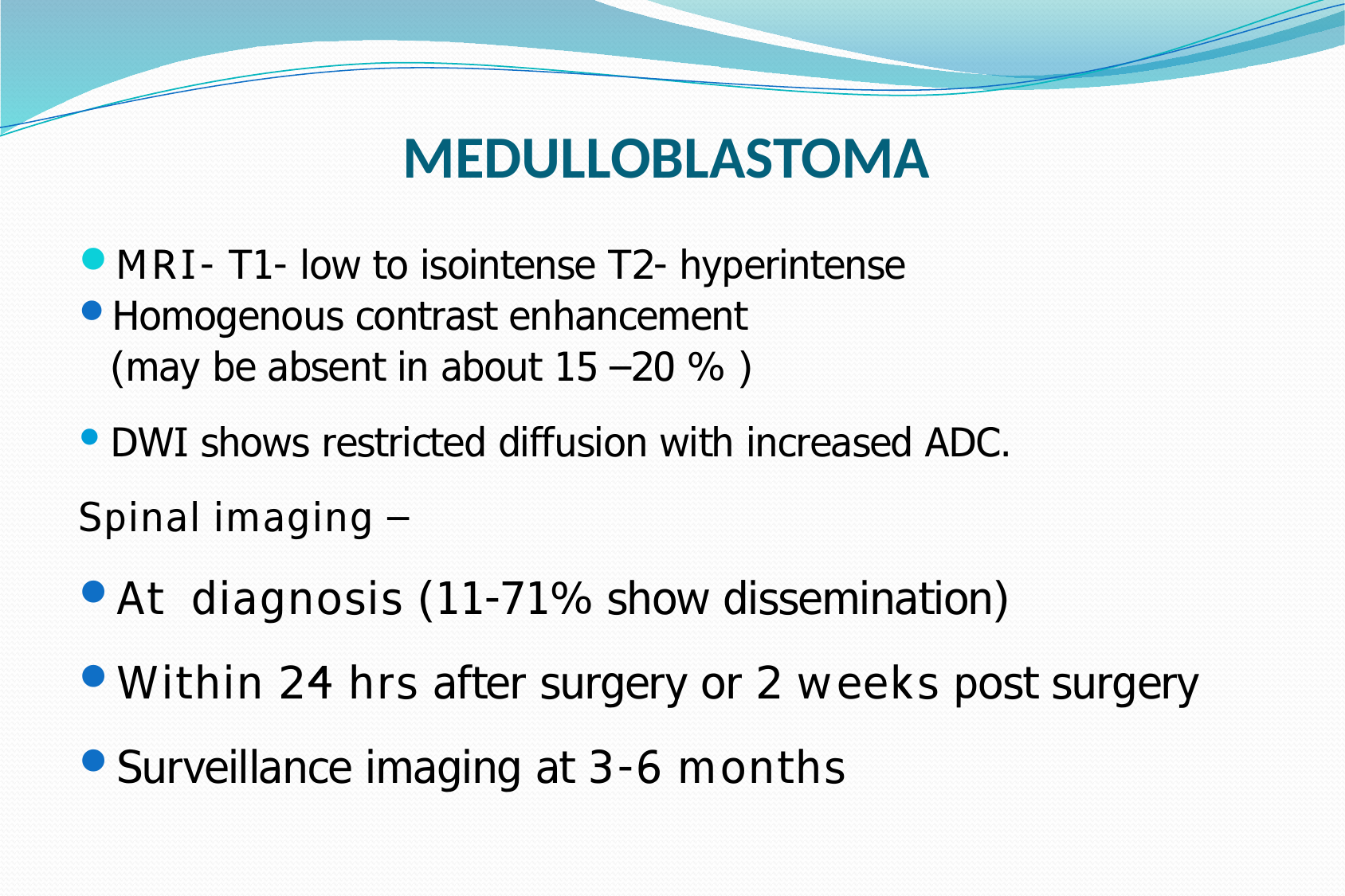

Medulloblastoma
MRI- T1- low to isointense T2- hyperintense
Homogenous contrast enhancement
	(may be absent in about 15 –20 % )
DWI shows restricted diffusion with increased ADC.
Spinal imaging –
At  diagnosis (11-71% show dissemination)
Within 24 hrs after surgery or 2 weeks post surgery
Surveillance imaging at 3-6 months